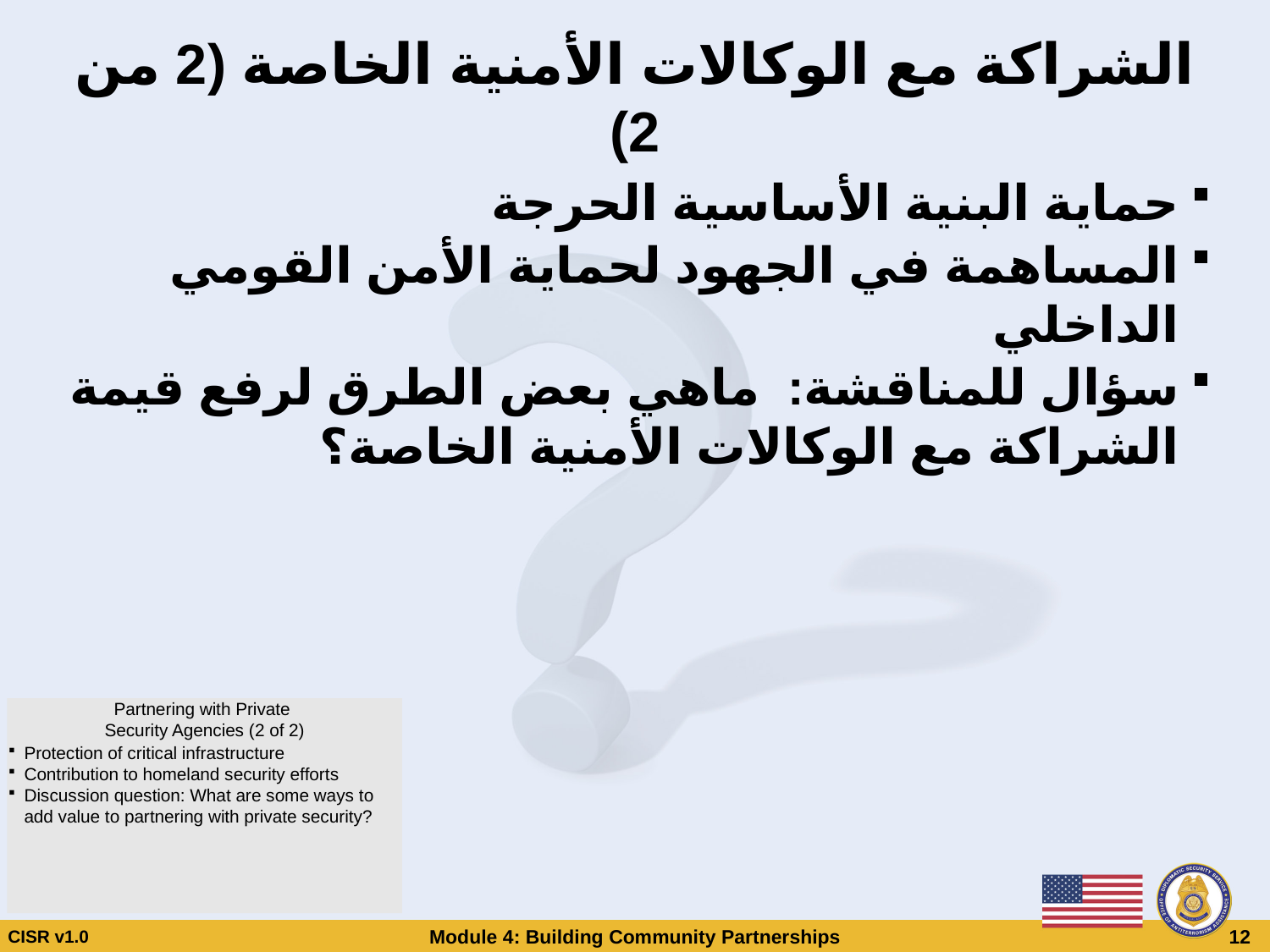

# الشراكة مع الوكالات الأمنية الخاصة (2 من 2)
حماية البنية الأساسية الحرجة
المساهمة في الجهود لحماية الأمن القومي الداخلي
سؤال للمناقشة:  ماهي بعض الطرق لرفع قيمة الشراكة مع الوكالات الأمنية الخاصة؟
Partnering with Private
Security Agencies (2 of 2)
Protection of critical infrastructure
Contribution to homeland security efforts
Discussion question: What are some ways to add value to partnering with private security?
CISR v1.0
Module 4: Building Community Partnerships
 12